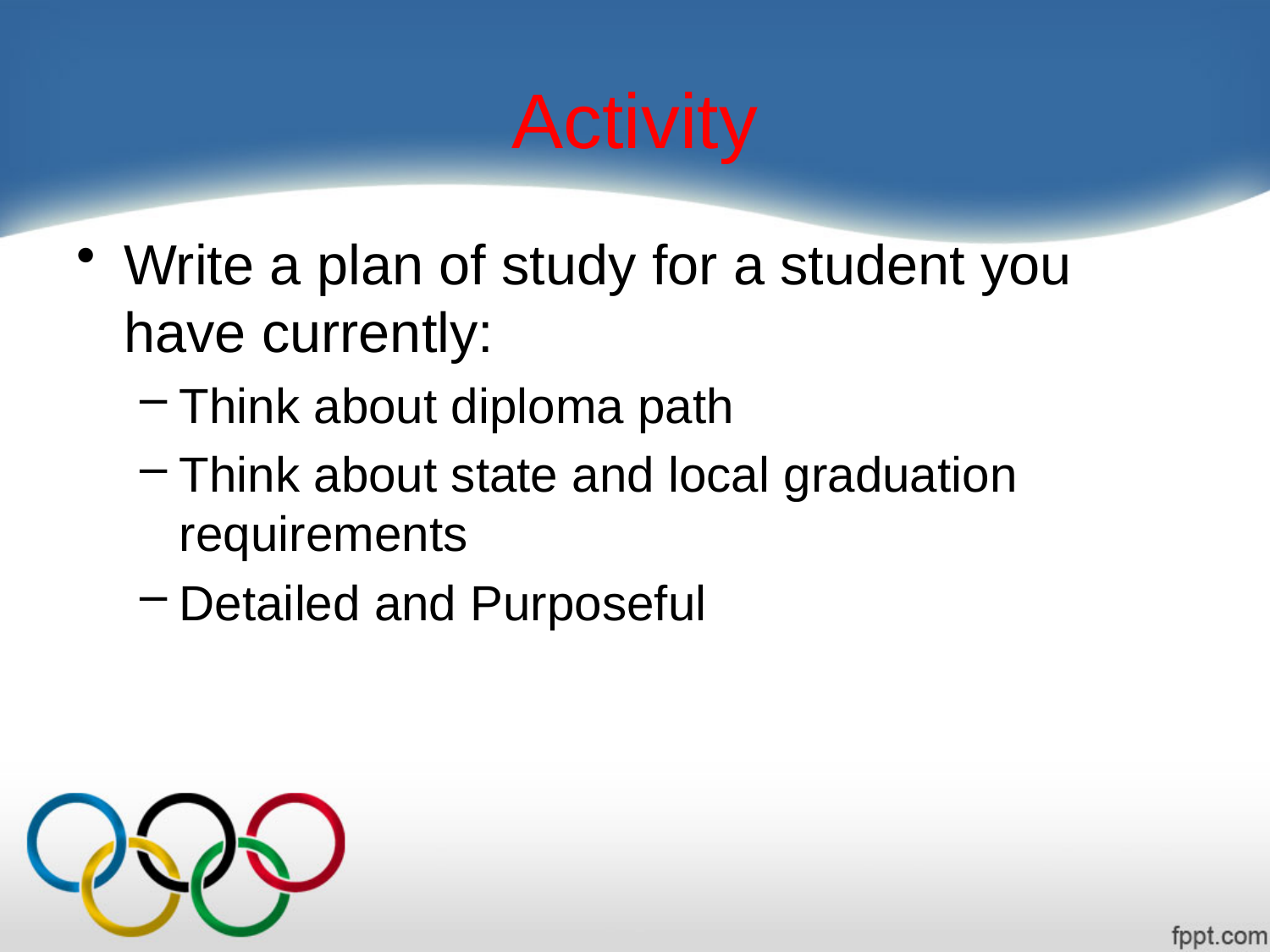

# Activity
Write a plan of study for a student you have currently:
Think about diploma path
Think about state and local graduation requirements
Detailed and Purposeful